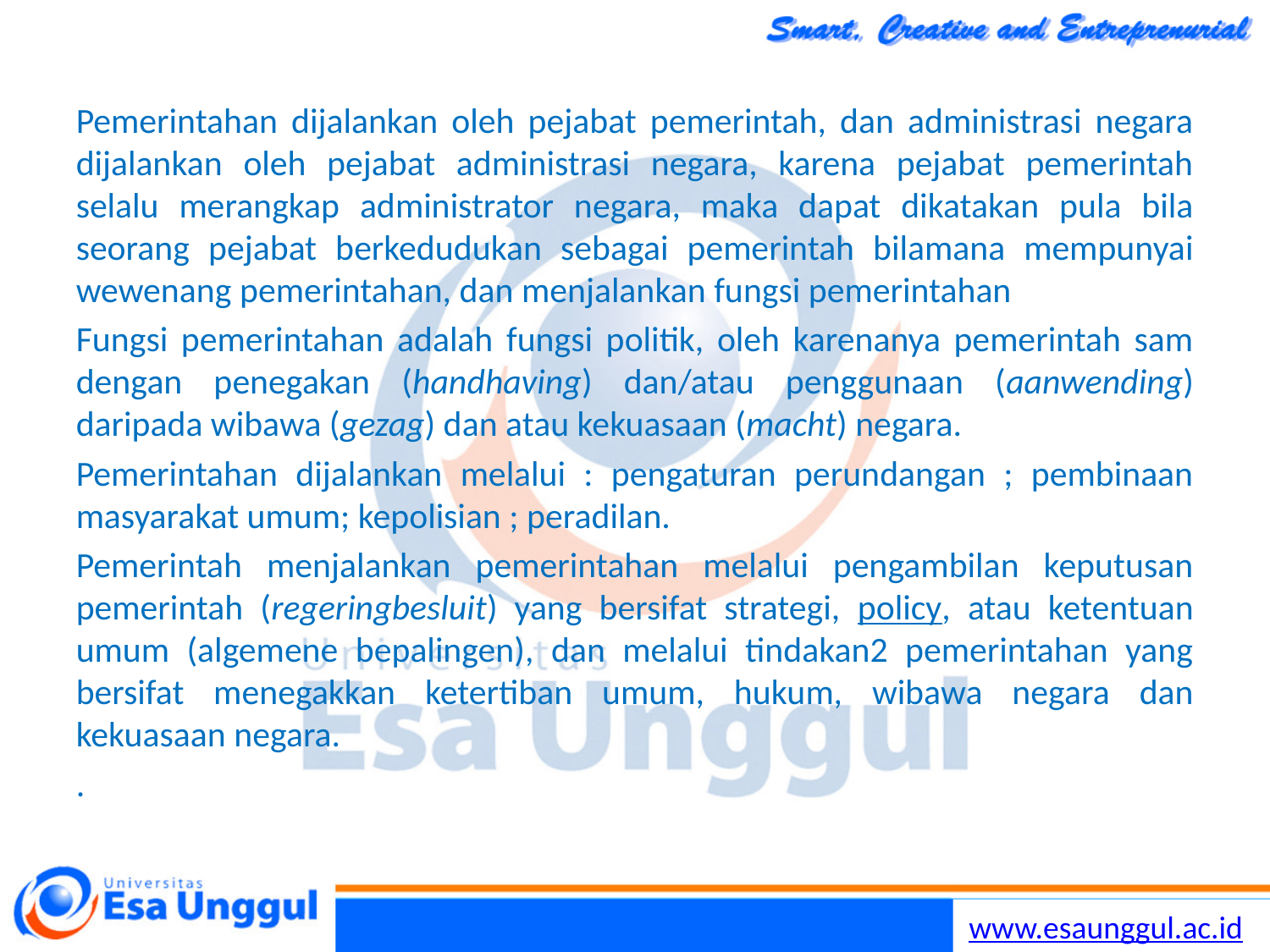

#

Pemerintahan dijalankan oleh pejabat pemerintah, dan administrasi negara dijalankan oleh pejabat administrasi negara, karena pejabat pemerintah selalu merangkap administrator negara, maka dapat dikatakan pula bila seorang pejabat berkedudukan sebagai pemerintah bilamana mempunyai wewenang pemerintahan, dan menjalankan fungsi pemerintahan
Fungsi pemerintahan adalah fungsi politik, oleh karenanya pemerintah sam dengan penegakan (handhaving) dan/atau penggunaan (aanwending) daripada wibawa (gezag) dan atau kekuasaan (macht) negara.
Pemerintahan dijalankan melalui : pengaturan perundangan ; pembinaan masyarakat umum; kepolisian ; peradilan.
Pemerintah menjalankan pemerintahan melalui pengambilan keputusan pemerintah (regeringbesluit) yang bersifat strategi, policy, atau ketentuan umum (algemene bepalingen), dan melalui tindakan2 pemerintahan yang bersifat menegakkan ketertiban umum, hukum, wibawa negara dan kekuasaan negara.
.